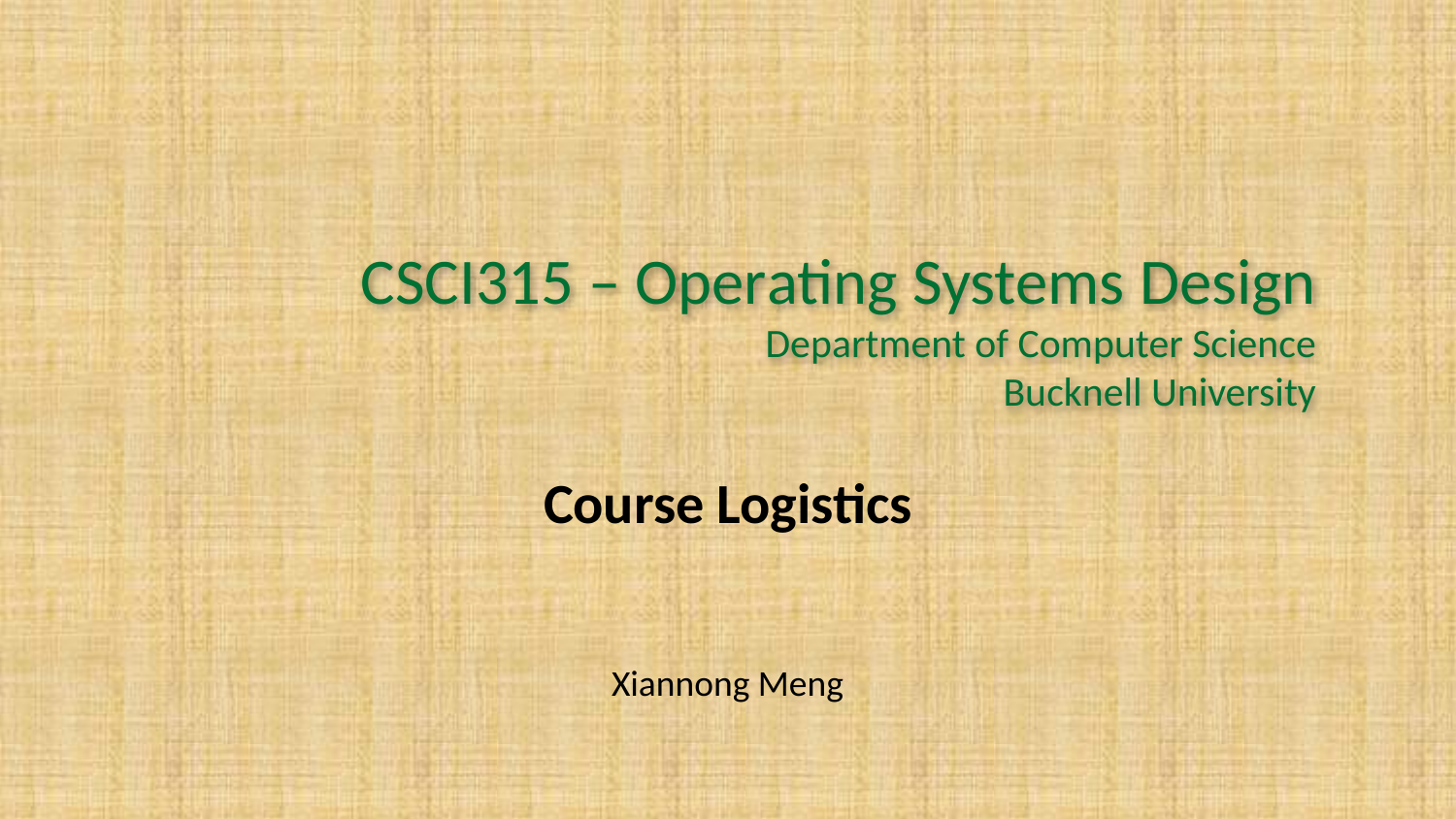

CSCI315 – Operating Systems Design
Department of Computer Science
Bucknell University
Course Logistics
Xiannong Meng